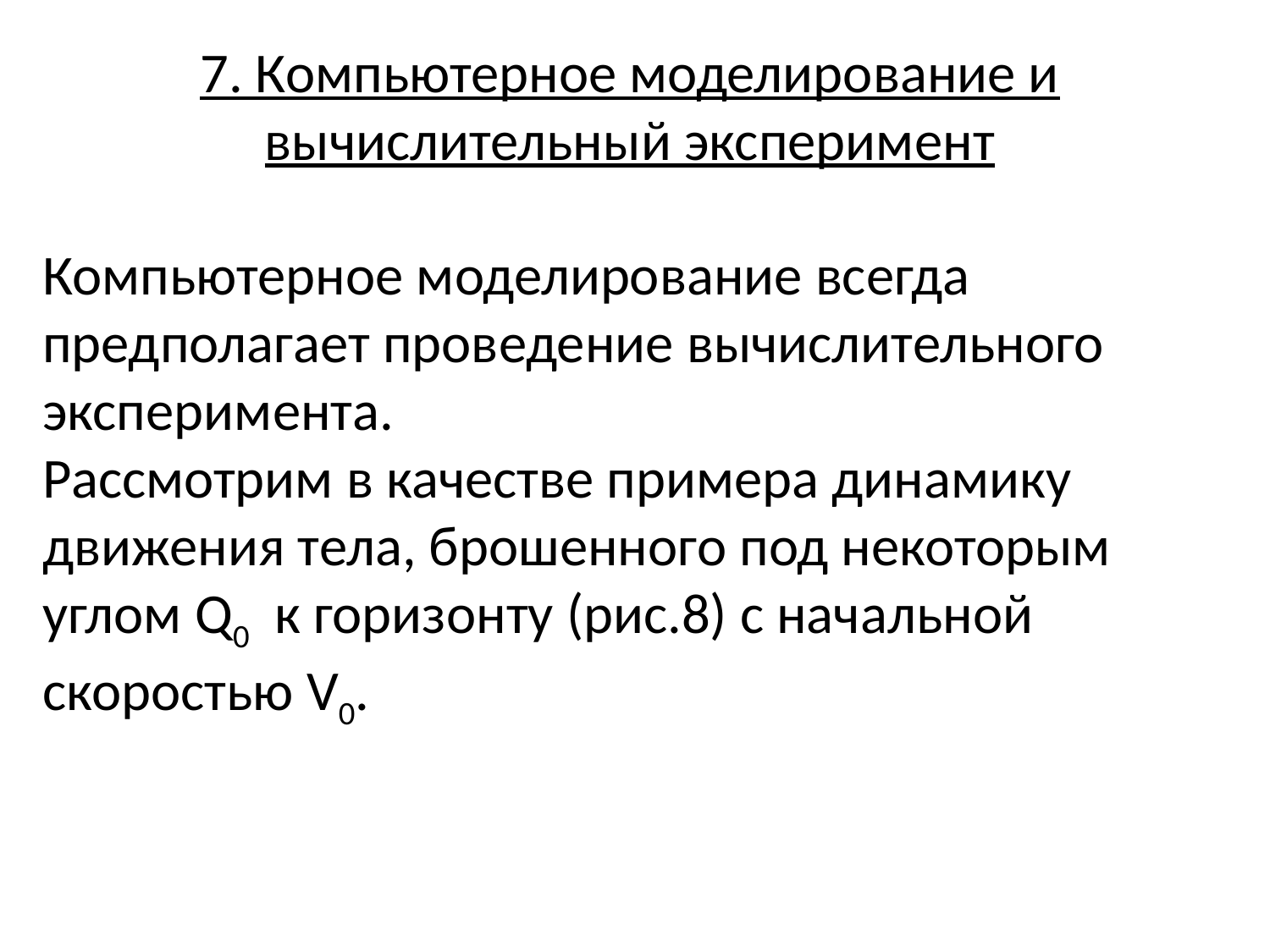

7. Компьютерное моделирование и вычислительный эксперимент

Компьютерное моделирование всегда предполагает проведение вычислительного эксперимента.
Рассмотрим в качестве примера динамику движения тела, брошенного под некоторым углом Q0  к горизонту (рис.8) с начальной скоростью V0.